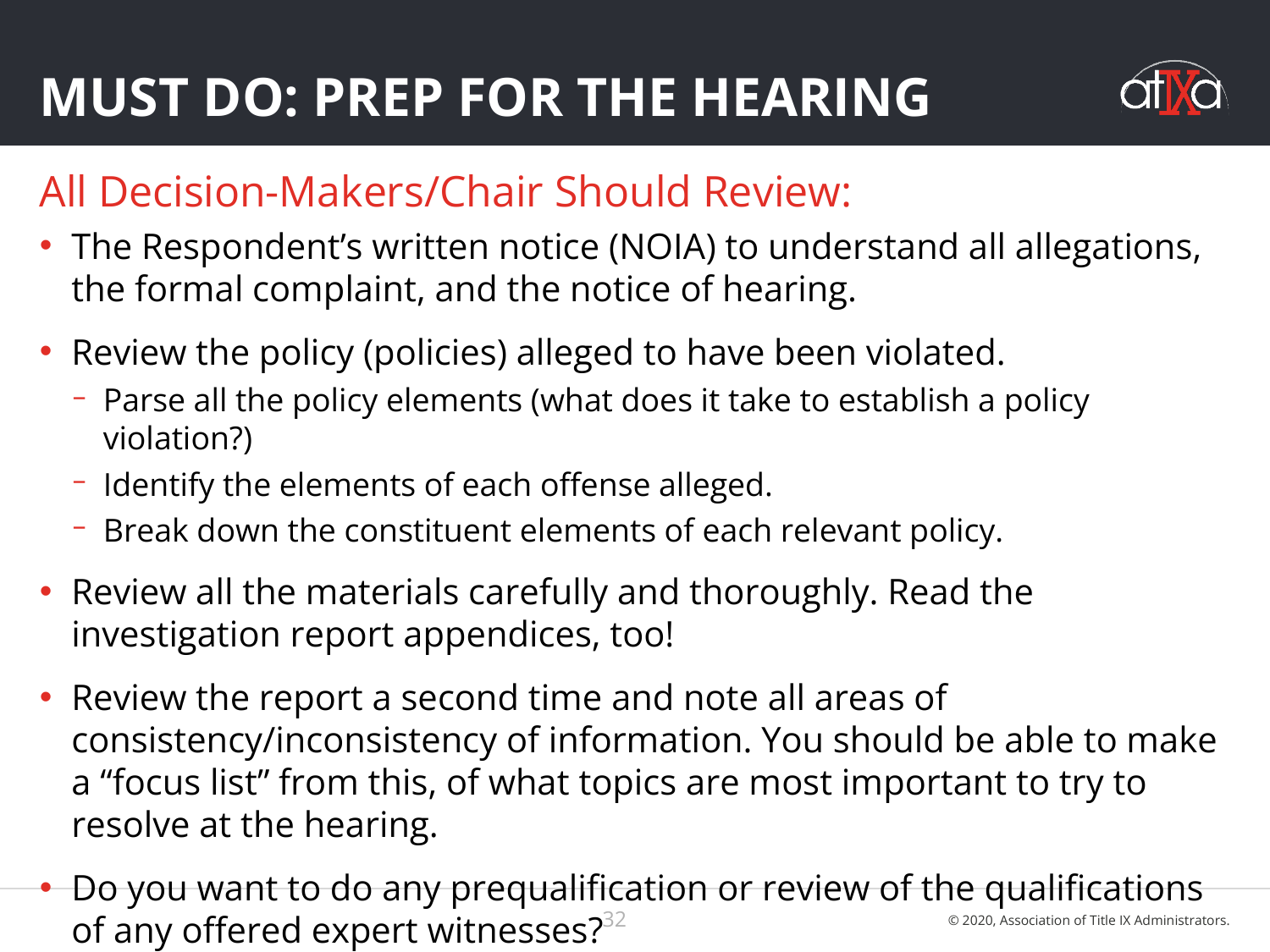

# Must do: prep FOR THE HEARING
All Decision-Makers/Chair Should Review:
The Respondent’s written notice (NOIA) to understand all allegations, the formal complaint, and the notice of hearing.
Review the policy (policies) alleged to have been violated.
Parse all the policy elements (what does it take to establish a policy violation?)
Identify the elements of each offense alleged.
Break down the constituent elements of each relevant policy.
Review all the materials carefully and thoroughly. Read the investigation report appendices, too!
Review the report a second time and note all areas of consistency/inconsistency of information. You should be able to make a “focus list” from this, of what topics are most important to try to resolve at the hearing.
Do you want to do any prequalification or review of the qualifications of any offered expert witnesses?

32